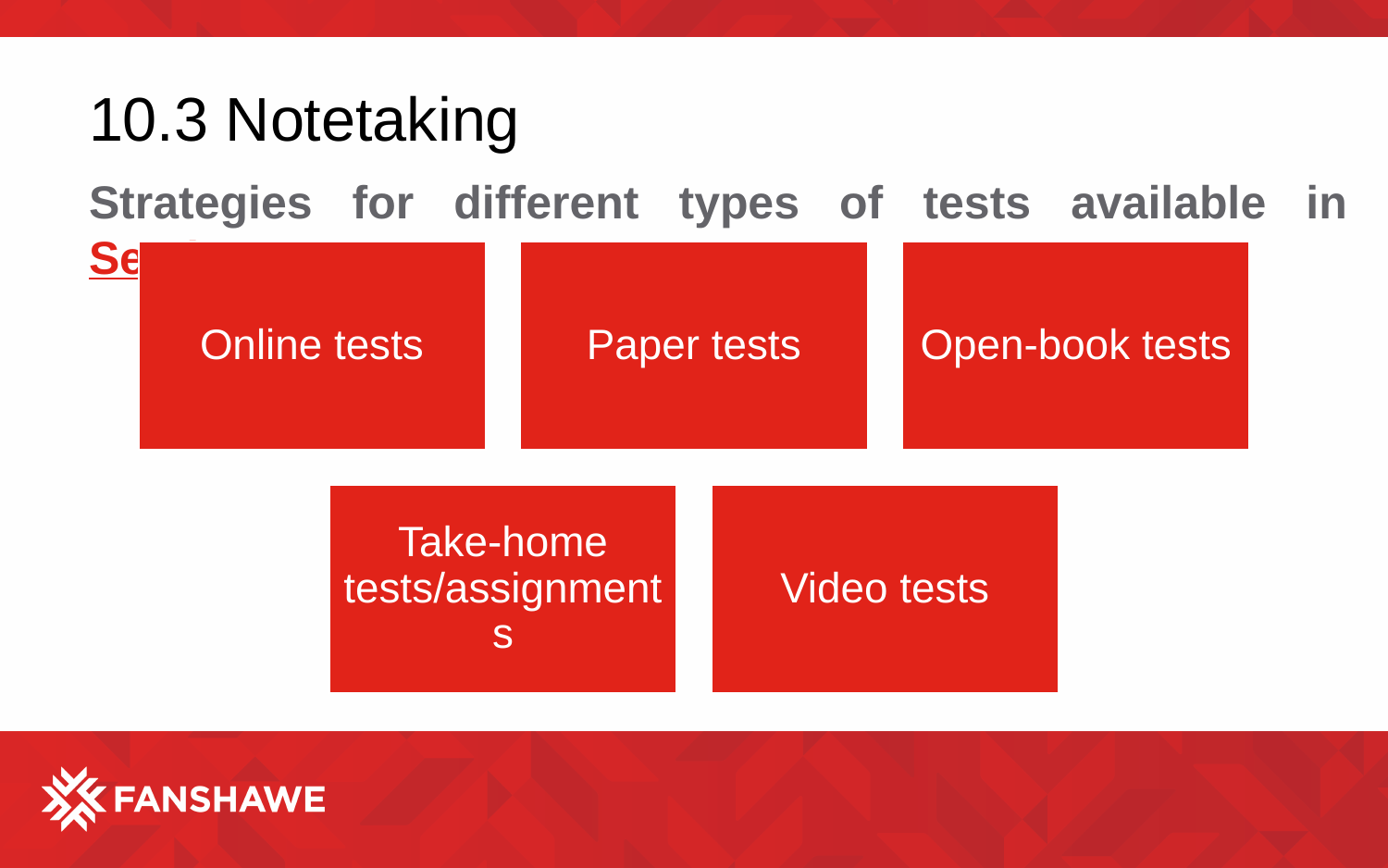

# 10.3 Notetaking
Strategies for different types of tests available in Section 10.3:
Online tests
Paper tests
Open-book tests
Take-home tests/assignments
Video tests